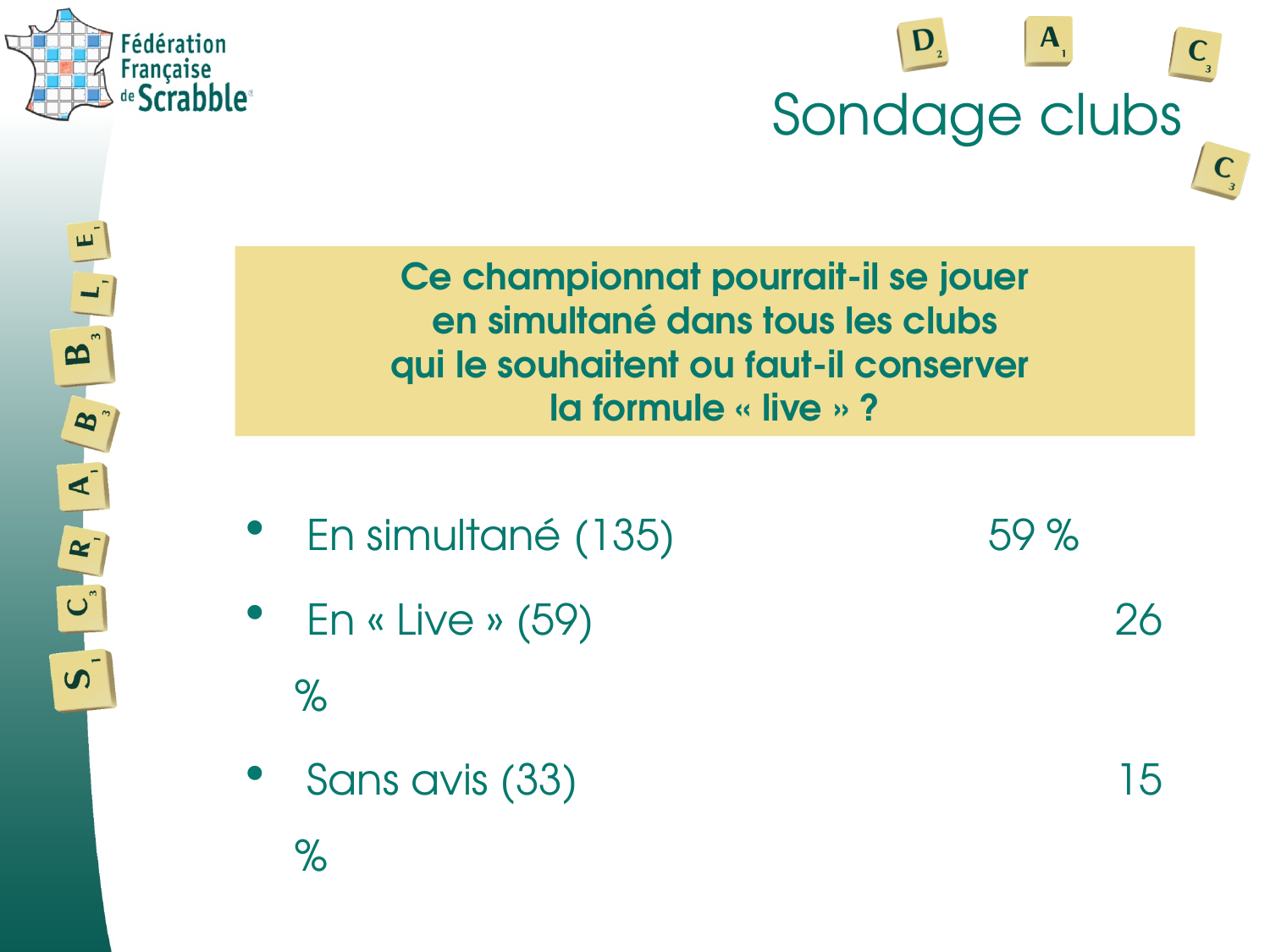

# Sondage clubs
Ce championnat pourrait-il se jouer
en simultané dans tous les clubs
qui le souhaitent ou faut-il conserver
la formule « live » ?

 En simultané (135)			     59 %
 En « Live » (59) 				     26 %
 Sans avis (33)				     15 %